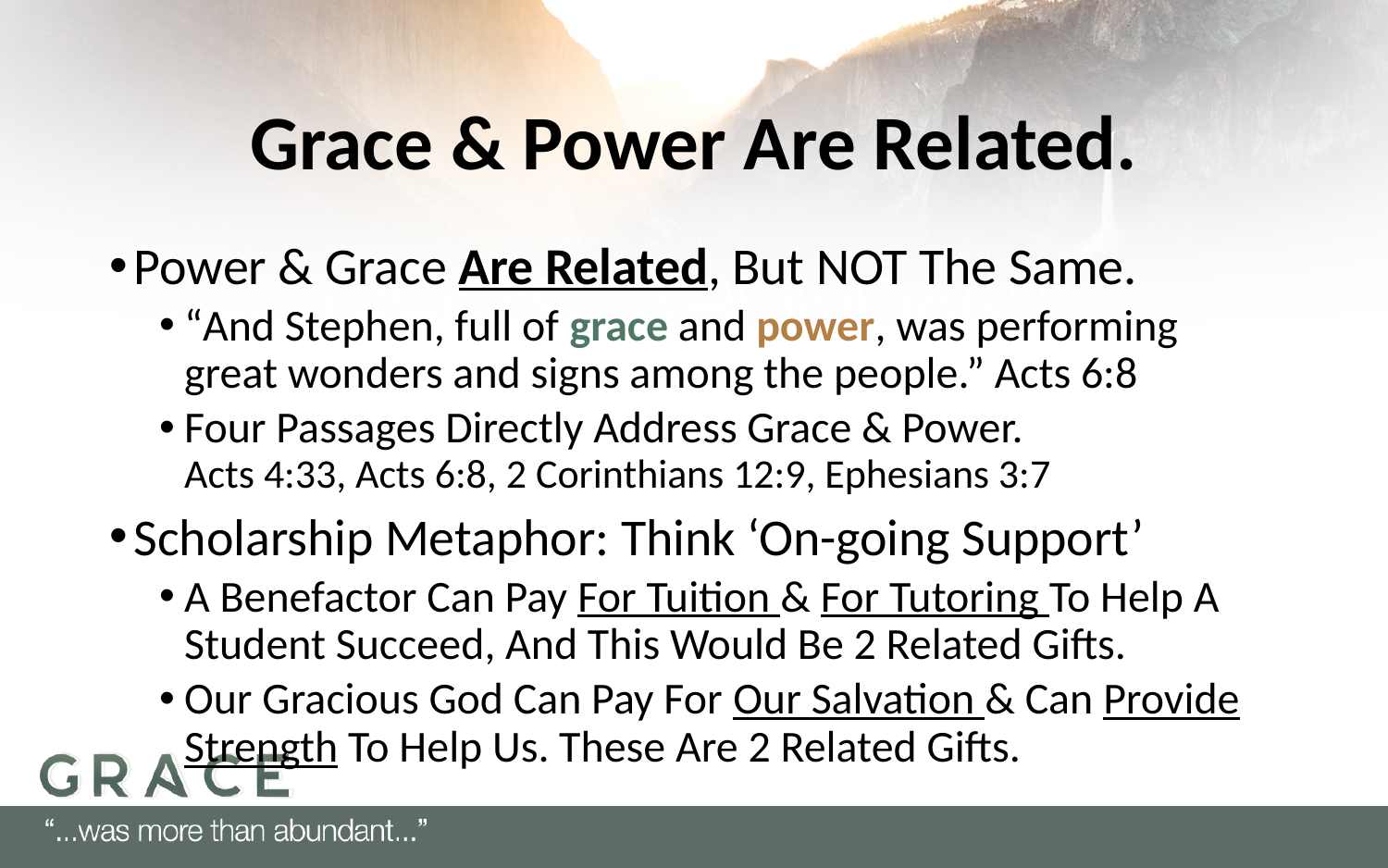

# Grace & Power Are Related.
Power & Grace Are Related, But NOT The Same.
“And Stephen, full of grace and power, was performing great wonders and signs among the people.” Acts 6:8
Four Passages Directly Address Grace & Power.
Acts 4:33, Acts 6:8, 2 Corinthians 12:9, Ephesians 3:7
Scholarship Metaphor: Think ‘On-going Support’
A Benefactor Can Pay For Tuition & For Tutoring To Help A Student Succeed, And This Would Be 2 Related Gifts.
Our Gracious God Can Pay For Our Salvation & Can Provide Strength To Help Us. These Are 2 Related Gifts.